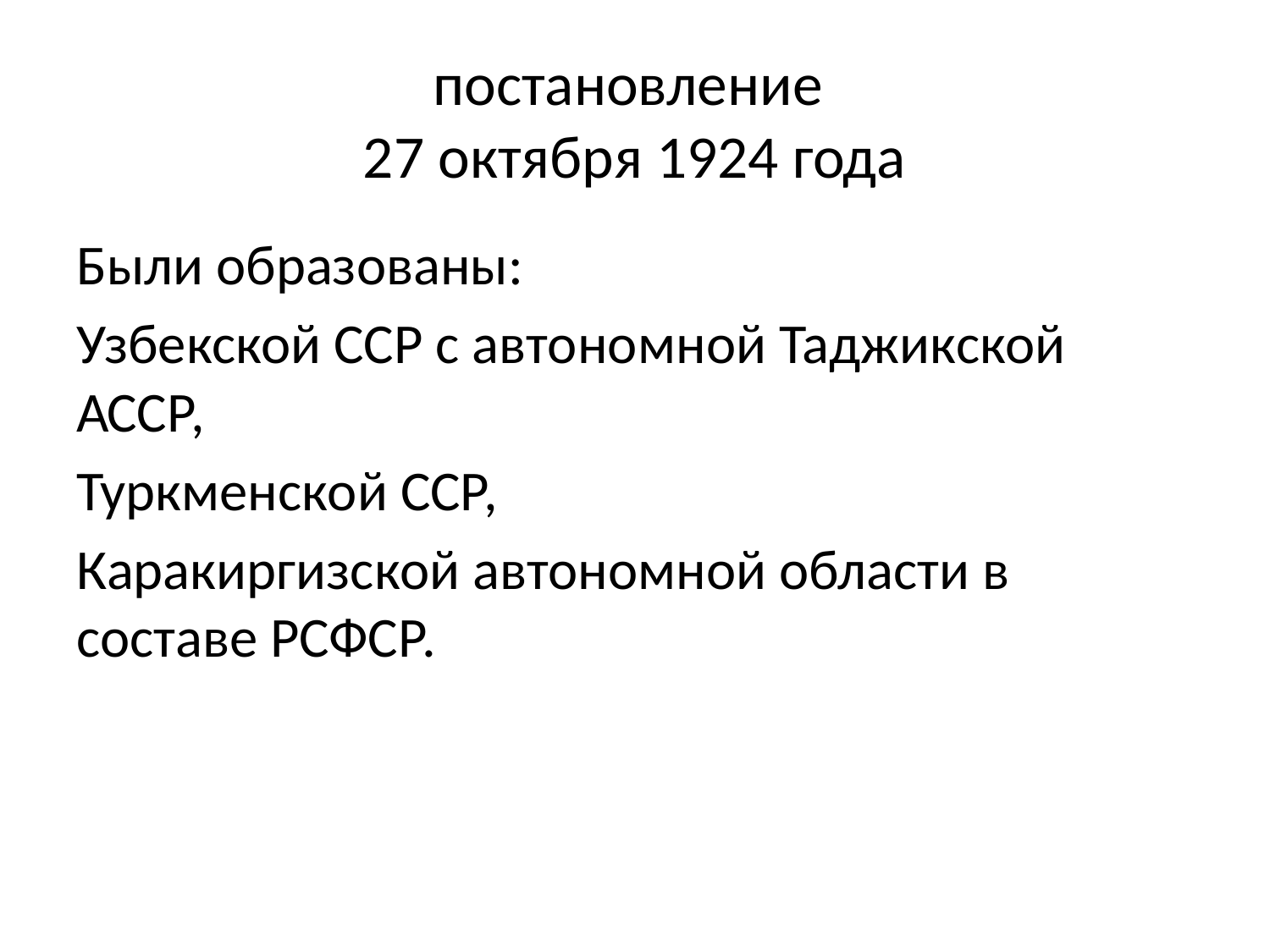

# постановление 27 октября 1924 года
Были образованы:
Узбекской ССР с автономной Таджикской АССР,
Туркменской ССР,
Каракиргизской автономной области в составе РСФСР.